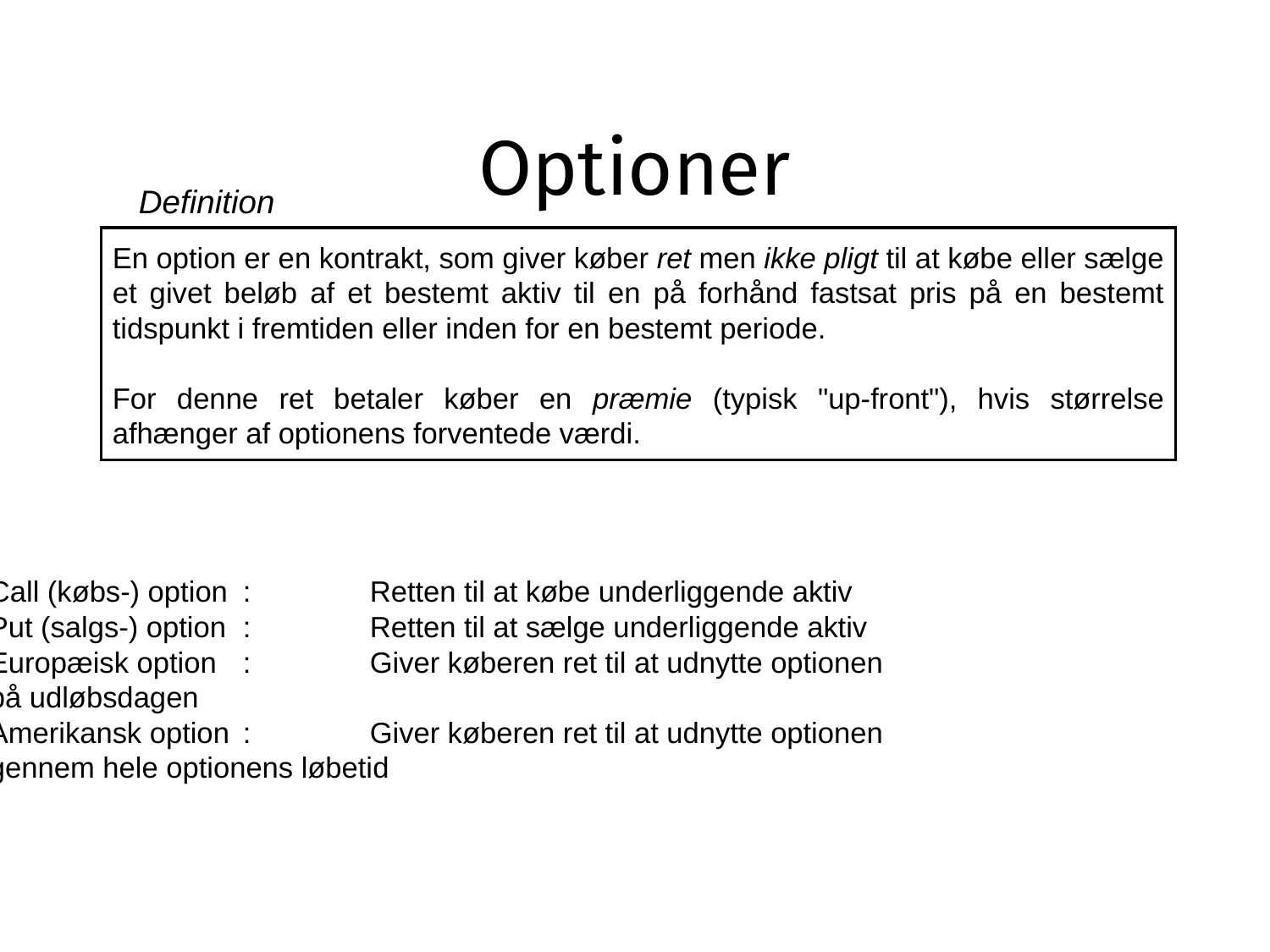

# Optioner
Definition
En option er en kontrakt, som giver køber ret men ikke pligt til at købe eller sælge et givet beløb af et bestemt aktiv til en på forhånd fastsat pris på en bestemt tidspunkt i fremtiden eller inden for en bestemt periode.

For denne ret betaler køber en præmie (typisk "up-front"), hvis størrelse afhænger af optionens forventede værdi.
Typer af optioner
	Call (købs-) option	:	Retten til at købe underliggende aktiv
	Put (salgs-) option	:	Retten til at sælge underliggende aktiv
	Europæisk option	:	Giver køberen ret til at udnytte optionen
på udløbsdagen
	Amerikansk option	:	Giver køberen ret til at udnytte optionen
gennem hele optionens løbetid